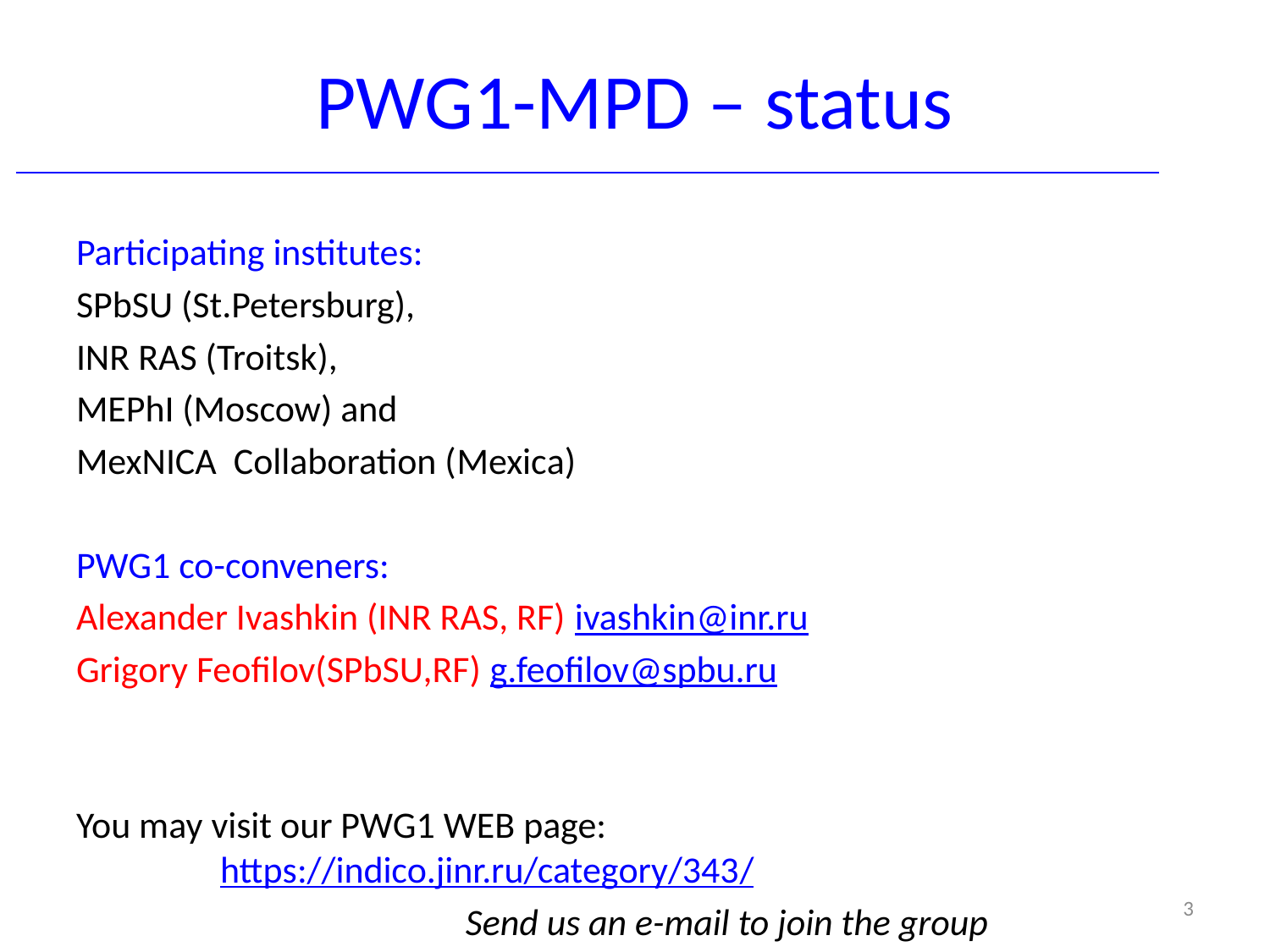

# PWG1-MPD – status
Participating institutes:
SPbSU (St.Petersburg),
INR RAS (Troitsk),
MEPhI (Moscow) and
MexNICA  Collaboration (Mexica)

PWG1 co-conveners:
Alexander Ivashkin (INR RAS, RF) ivashkin@inr.ru
Grigory Feofilov(SPbSU,RF) g.feofilov@spbu.ru

You may visit our PWG1 WEB page:
                 https://indico.jinr.ru/category/343/
                                              Send us an e-mail to join the group

3